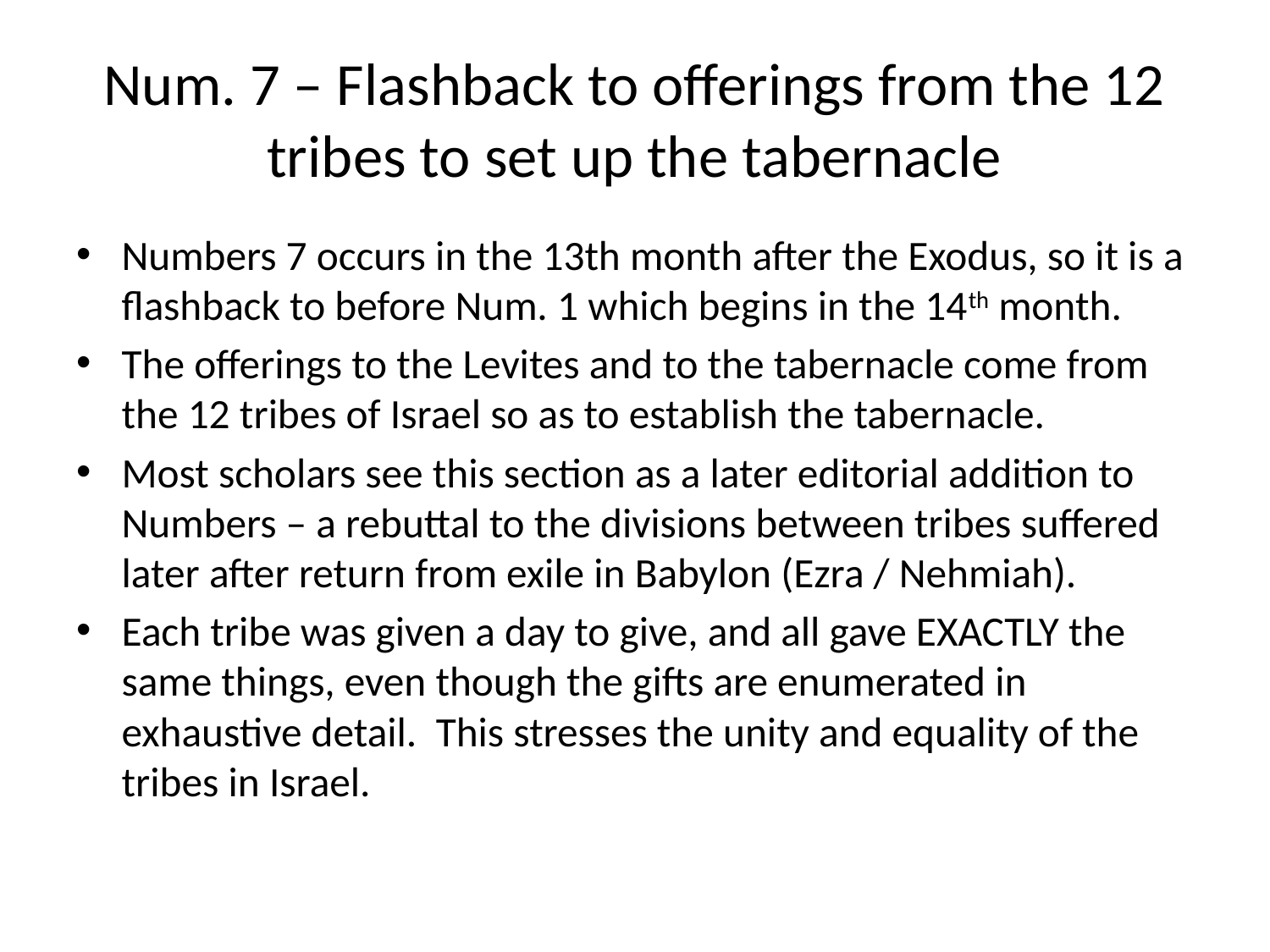

# Num. 7 – Flashback to offerings from the 12 tribes to set up the tabernacle
Numbers 7 occurs in the 13th month after the Exodus, so it is a flashback to before Num. 1 which begins in the 14th month.
The offerings to the Levites and to the tabernacle come from the 12 tribes of Israel so as to establish the tabernacle.
Most scholars see this section as a later editorial addition to Numbers – a rebuttal to the divisions between tribes suffered later after return from exile in Babylon (Ezra / Nehmiah).
Each tribe was given a day to give, and all gave EXACTLY the same things, even though the gifts are enumerated in exhaustive detail.  This stresses the unity and equality of the tribes in Israel.